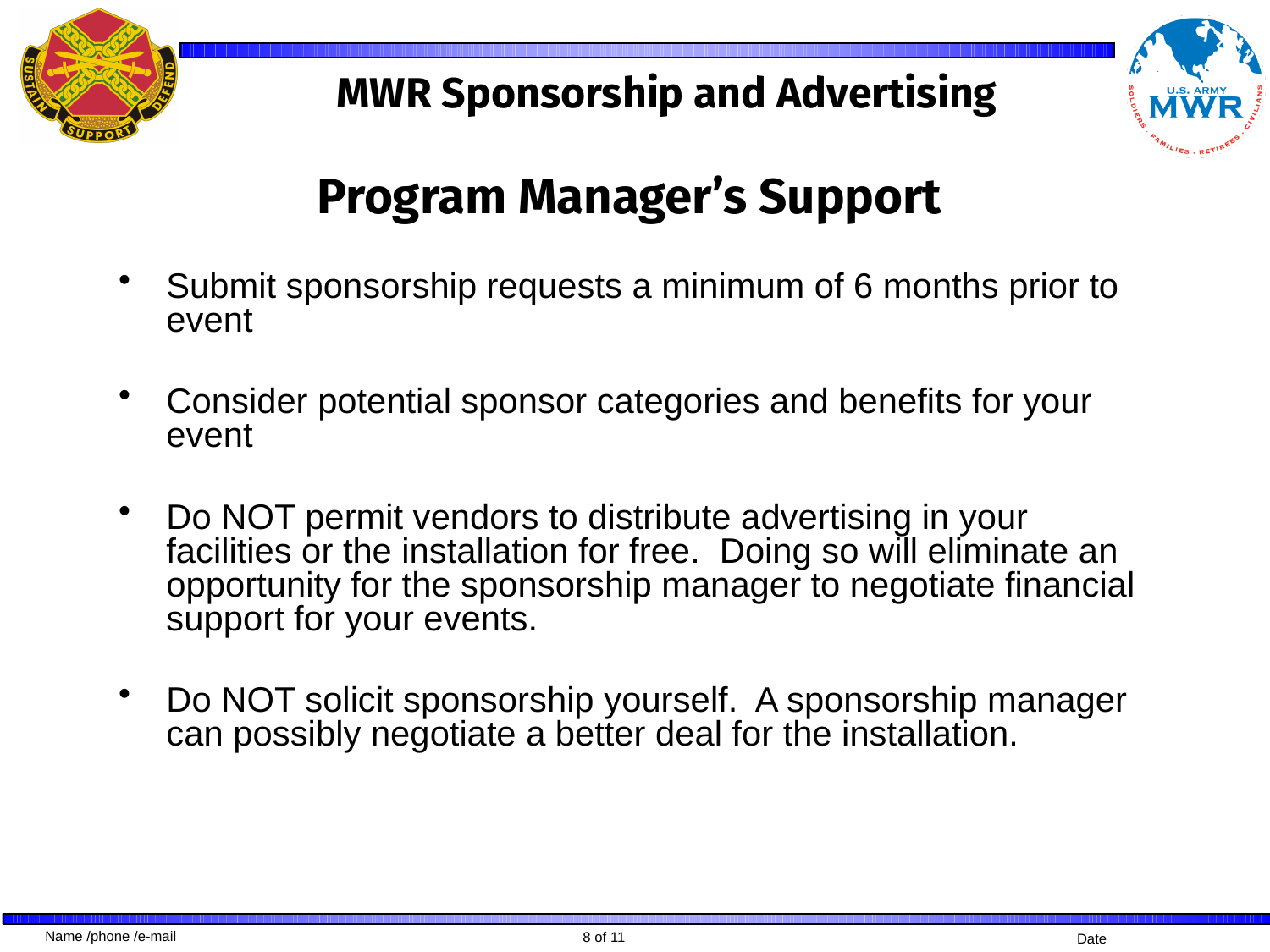

# MWR Sponsorship and Advertising
Program Manager’s Support

Submit sponsorship requests a minimum of 6 months prior to event

Consider potential sponsor categories and benefits for your event

Do NOT permit vendors to distribute advertising in your facilities or the installation for free.  Doing so will eliminate an opportunity for the sponsorship manager to negotiate financial support for your events.

Do NOT solicit sponsorship yourself.  A sponsorship manager can possibly negotiate a better deal for the installation.